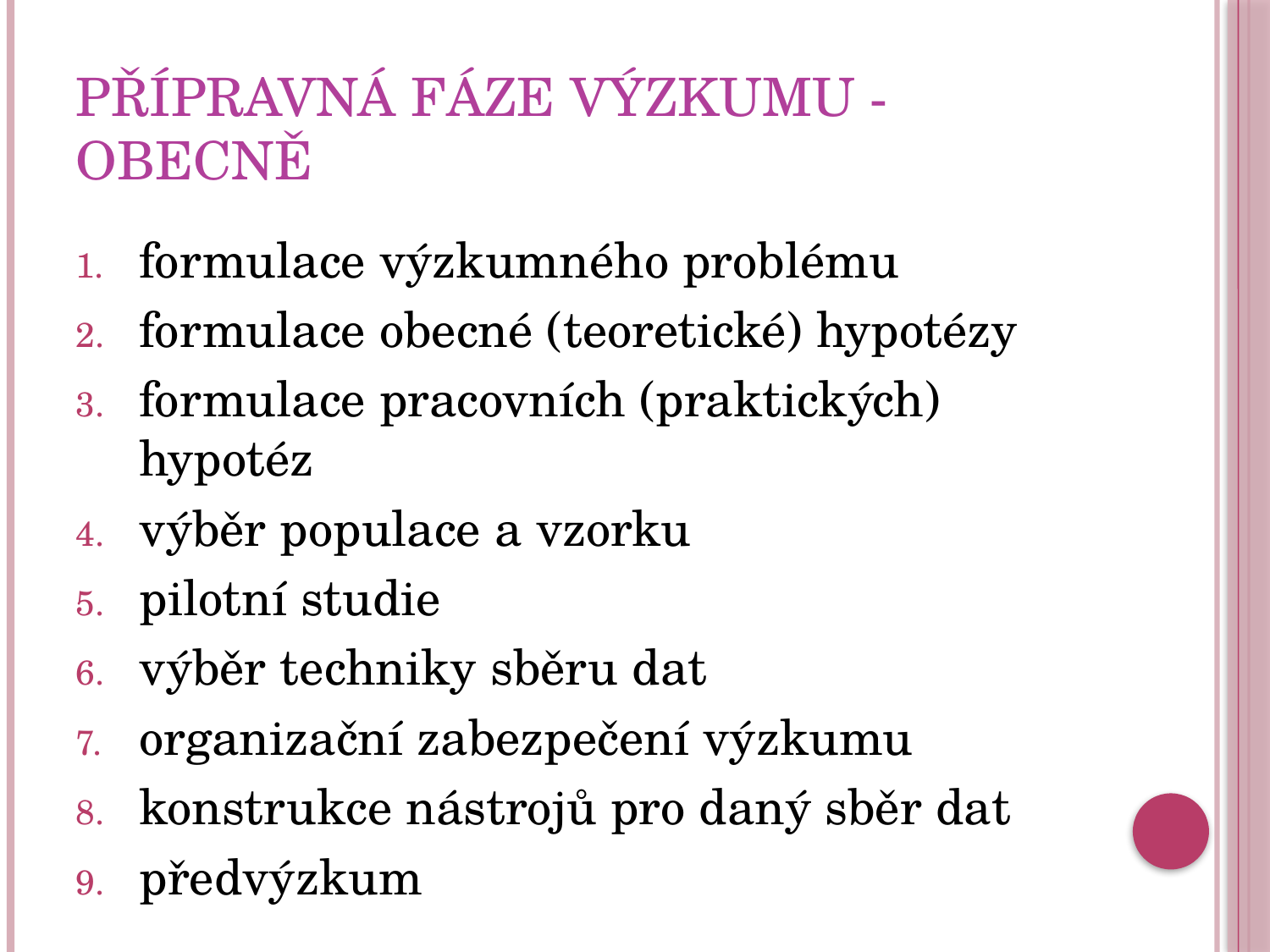

# Přípravná fáze výzkumu - obecně
formulace výzkumného problému
formulace obecné (teoretické) hypotézy
formulace pracovních (praktických) hypotéz
výběr populace a vzorku
pilotní studie
výběr techniky sběru dat
organizační zabezpečení výzkumu
konstrukce nástrojů pro daný sběr dat
předvýzkum